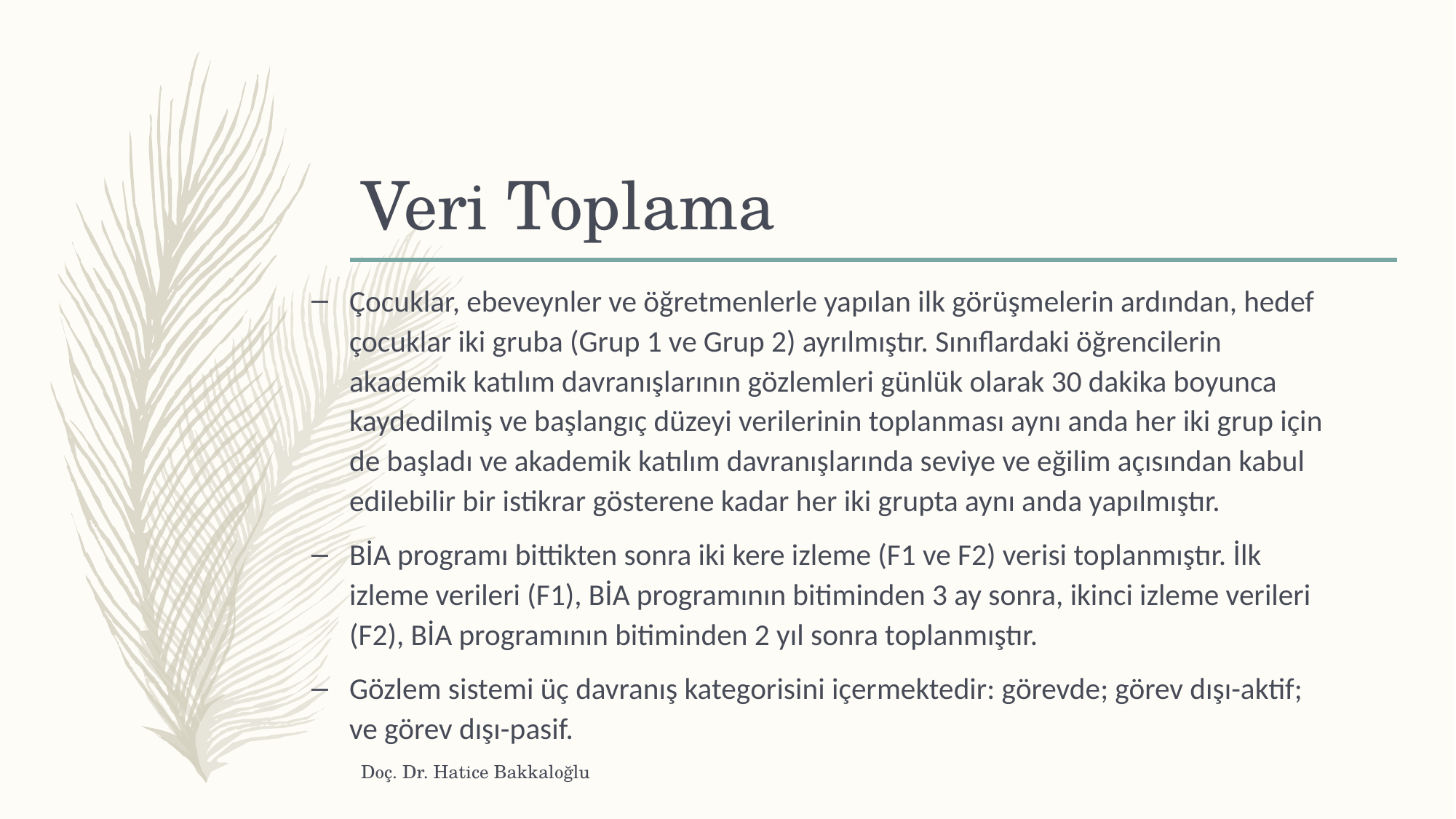

# Veri Toplama
Çocuklar, ebeveynler ve öğretmenlerle yapılan ilk görüşmelerin ardından, hedef çocuklar iki gruba (Grup 1 ve Grup 2) ayrılmıştır. Sınıflardaki öğrencilerin akademik katılım davranışlarının gözlemleri günlük olarak 30 dakika boyunca kaydedilmiş ve başlangıç düzeyi verilerinin toplanması aynı anda her iki grup için de başladı ve akademik katılım davranışlarında seviye ve eğilim açısından kabul edilebilir bir istikrar gösterene kadar her iki grupta aynı anda yapılmıştır.
BİA programı bittikten sonra iki kere izleme (F1 ve F2) verisi toplanmıştır. İlk izleme verileri (F1), BİA programının bitiminden 3 ay sonra, ikinci izleme verileri (F2), BİA programının bitiminden 2 yıl sonra toplanmıştır.
Gözlem sistemi üç davranış kategorisini içermektedir: görevde; görev dışı-aktif; ve görev dışı-pasif.

Doç. Dr. Hatice Bakkaloğlu